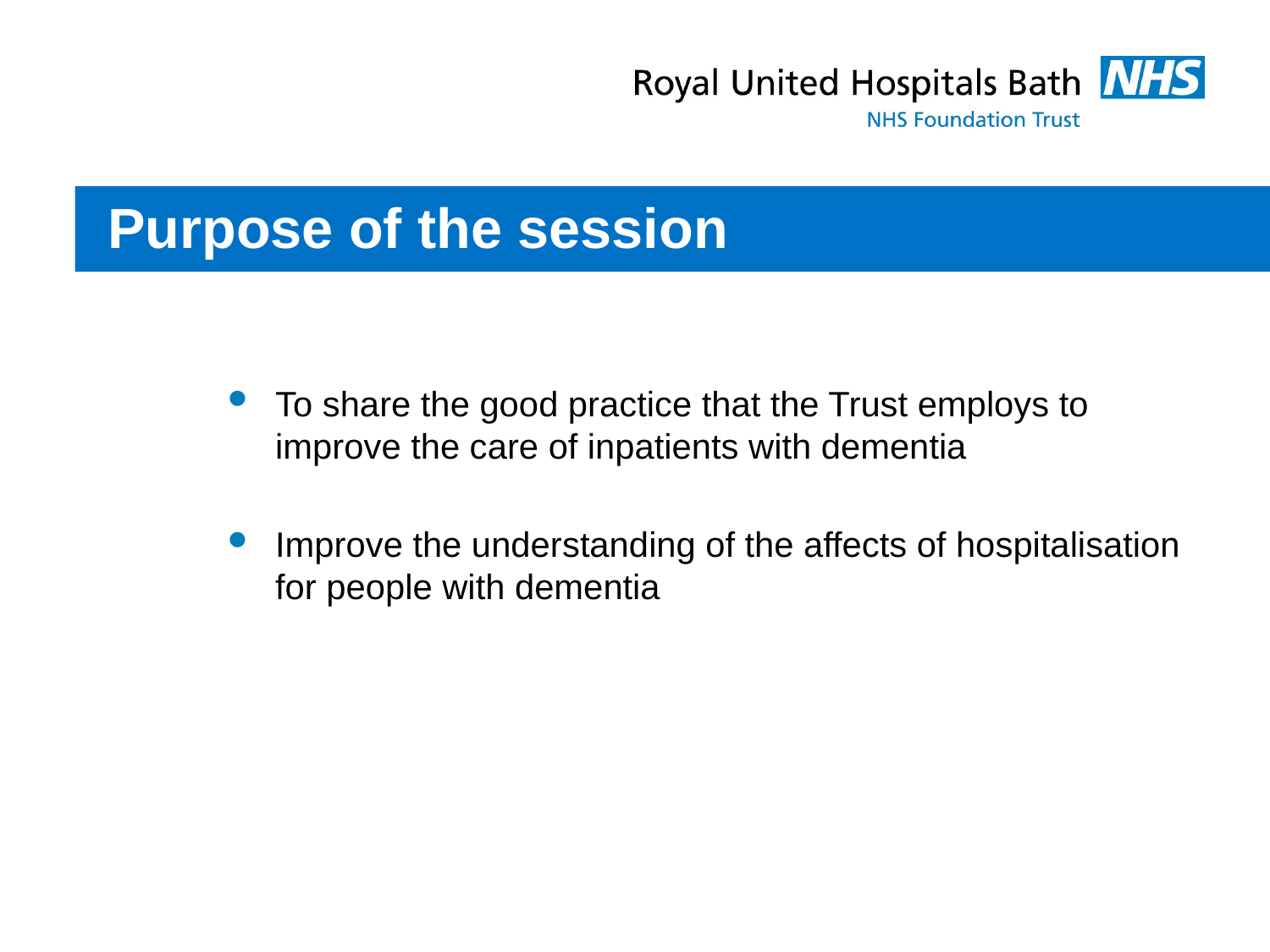

# Purpose of the session

To share the good practice that the Trust employs to improve the care of inpatients with dementia

Improve the understanding of the affects of hospitalisation for people with dementia